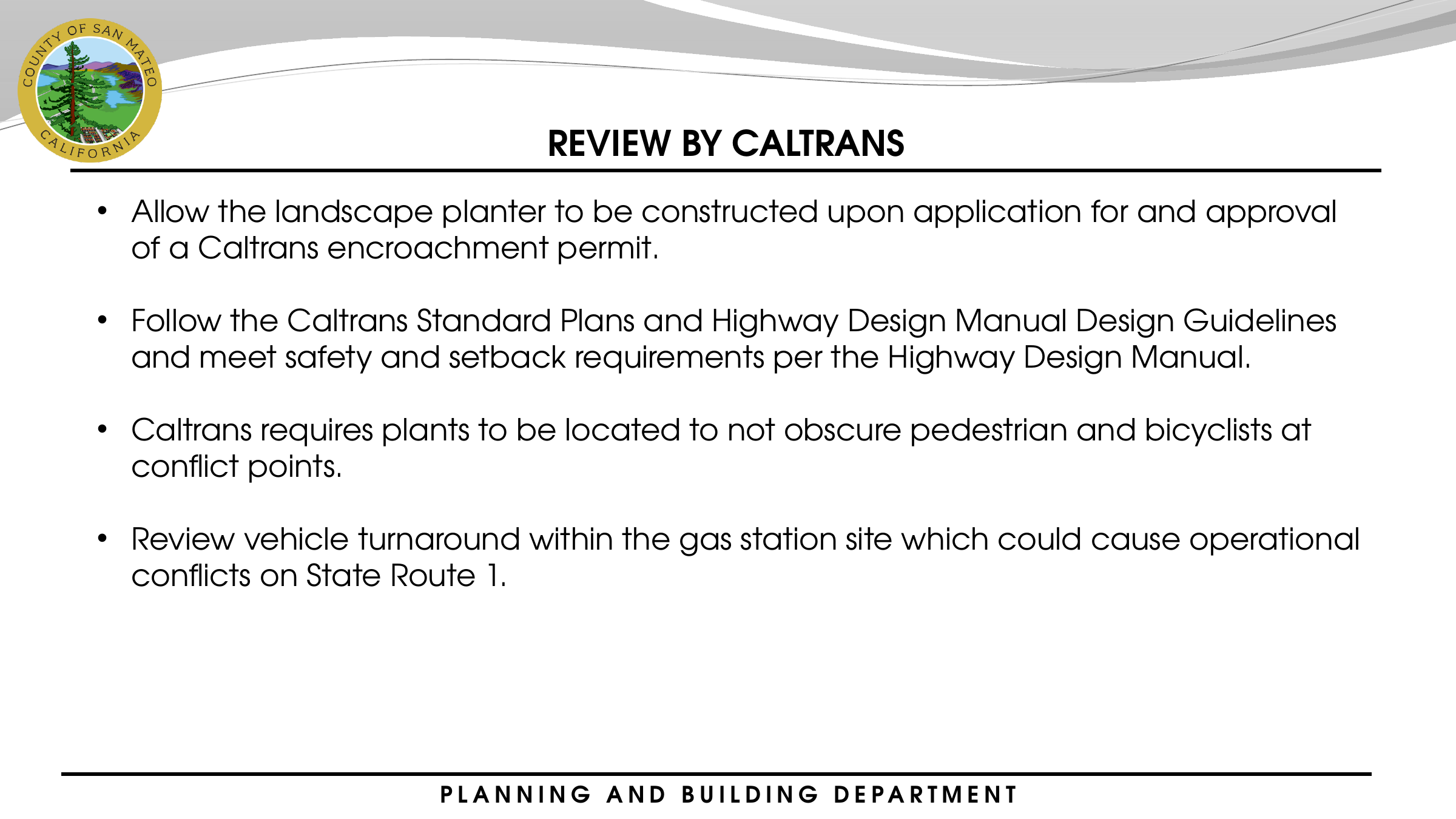

REVIEW BY CALTRANS
Allow the landscape planter to be constructed upon application for and approval of a Caltrans encroachment permit.

Follow the Caltrans Standard Plans and Highway Design Manual Design Guidelines and meet safety and setback requirements per the Highway Design Manual.

Caltrans requires plants to be located to not obscure pedestrian and bicyclists at conflict points.

Review vehicle turnaround within the gas station site which could cause operational conflicts on State Route 1.

PLANNING AND BUILDING DEPARTMENT